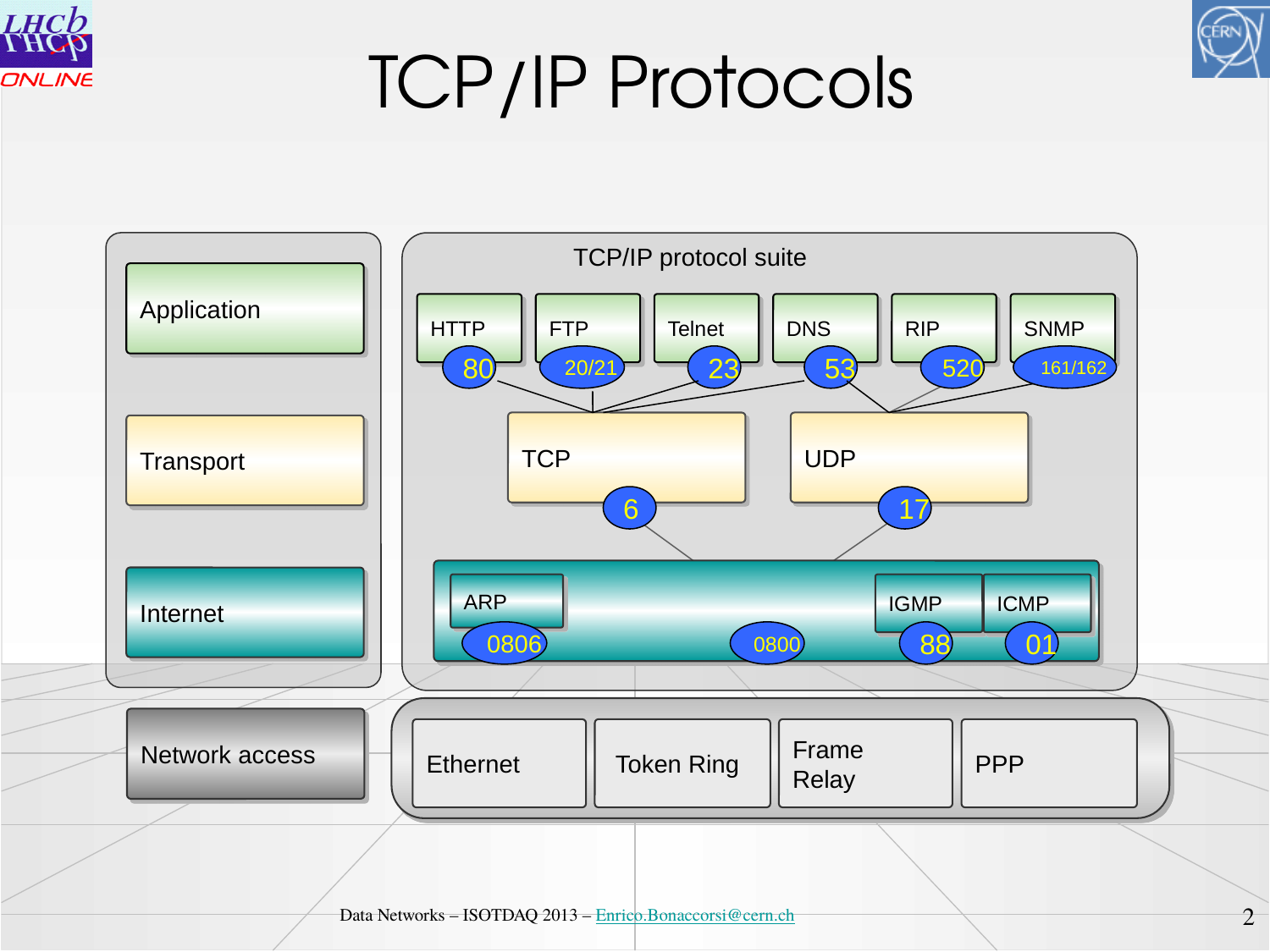

# TCP/IP Protocols

TCP/IP protocol suite
Application
HTTP
FTP
Telnet
DNS
RIP
SNMP
80
20/21
23
53
520
161/162

TCP
UDP
Transport
6
17

IP
Internet
ARP
IGMP
ICMP
0806
0800
88
01

Network access
Ethernet
 Token Ring
Frame
Relay
PPP
2
Data Networks – ISOTDAQ 2013 – Enrico.Bonaccorsi@cern.ch